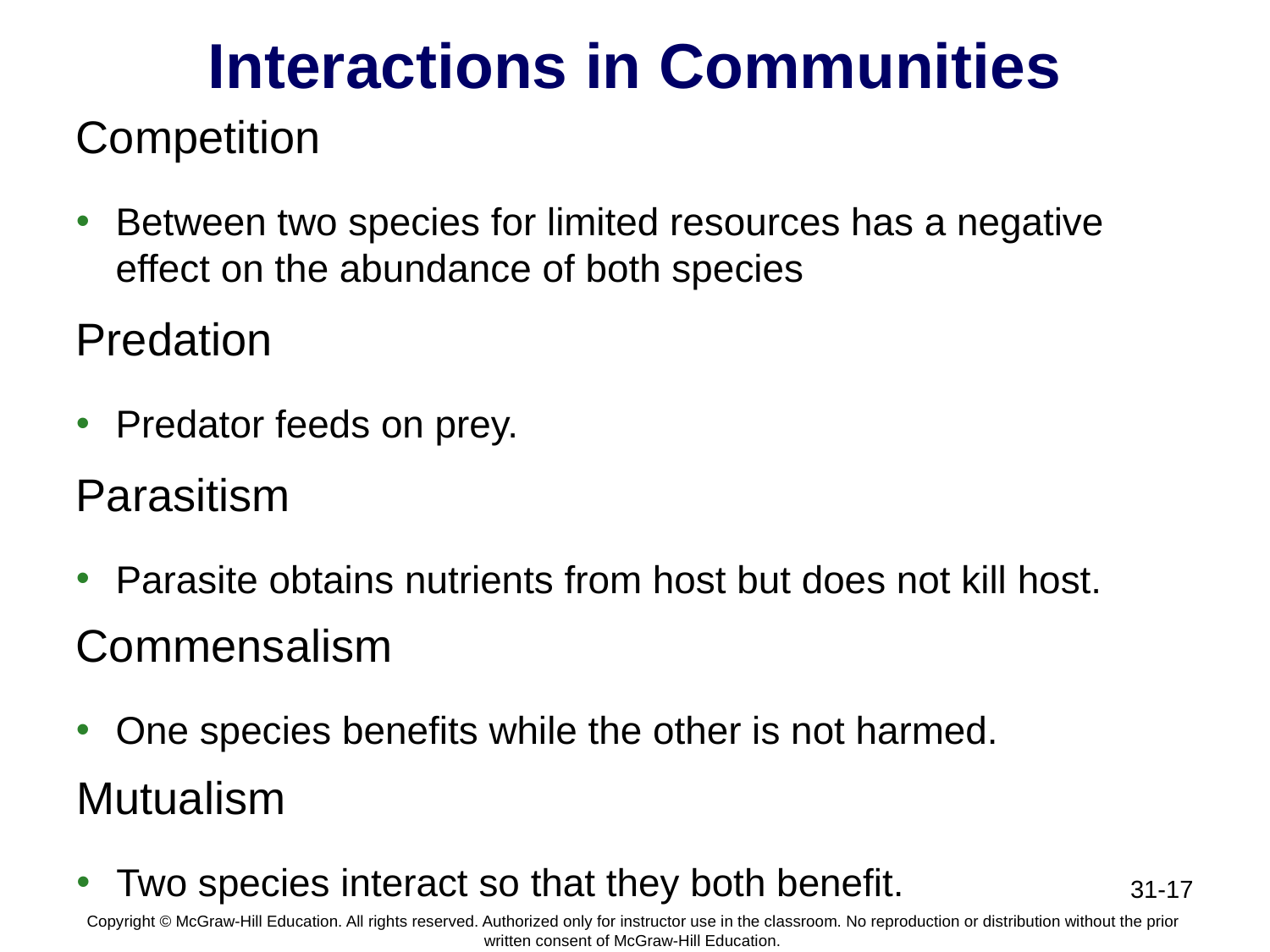

# Interactions in Communities
Competition
Between two species for limited resources has a negative effect on the abundance of both species
Predation
Predator feeds on prey.
Parasitism
Parasite obtains nutrients from host but does not kill host.
Commensalism
One species benefits while the other is not harmed.
Mutualism
Two species interact so that they both benefit.